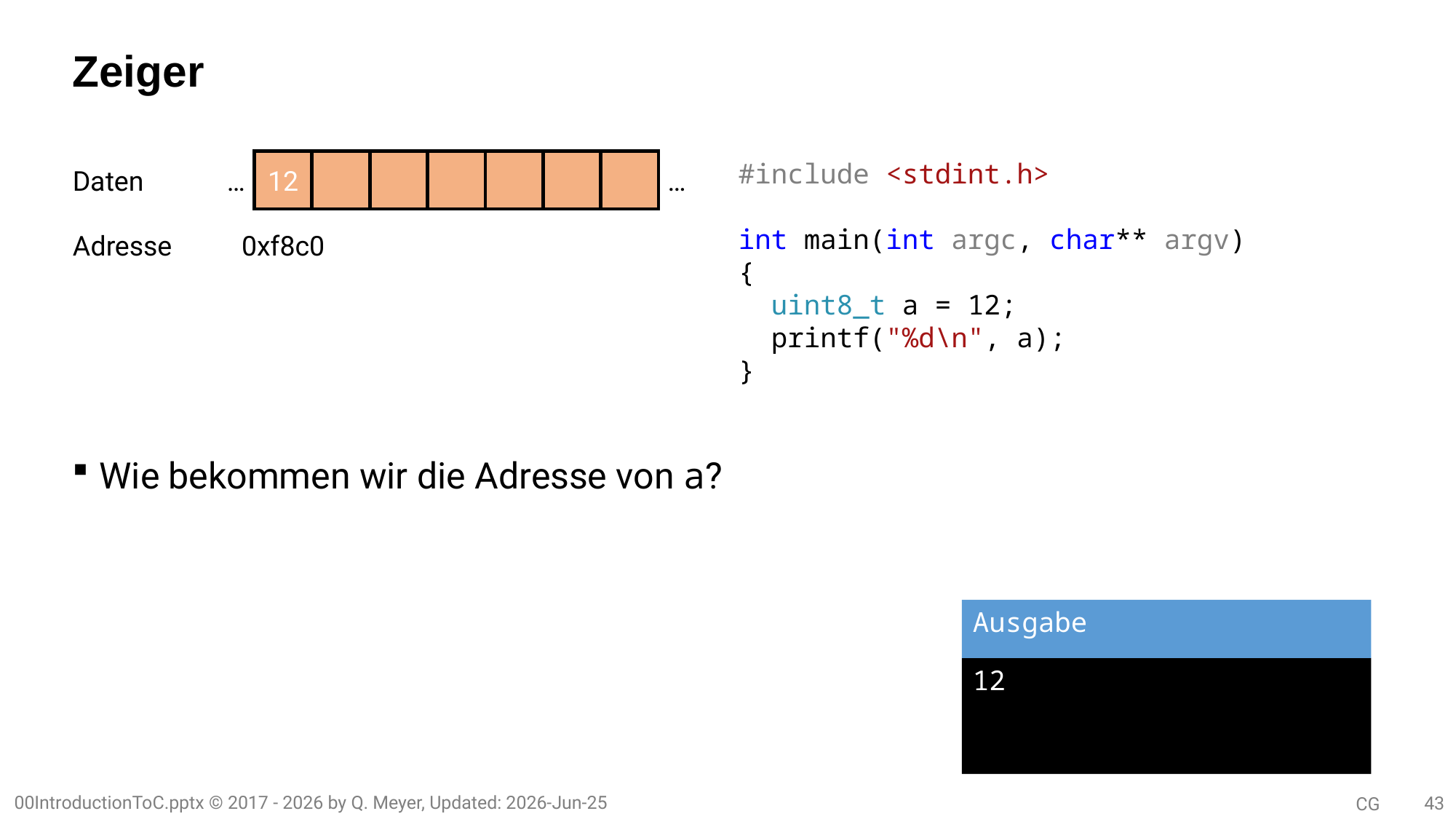

# Zeiger
12

#include <stdint.h>

int main(int argc, char** argv)
{
  uint8_t a = 12;
  printf("%d\n", a);
}
Daten
…
…
Adresse

0xf8c0
Wie bekommen wir die Adresse von a?

Ausgabe
12